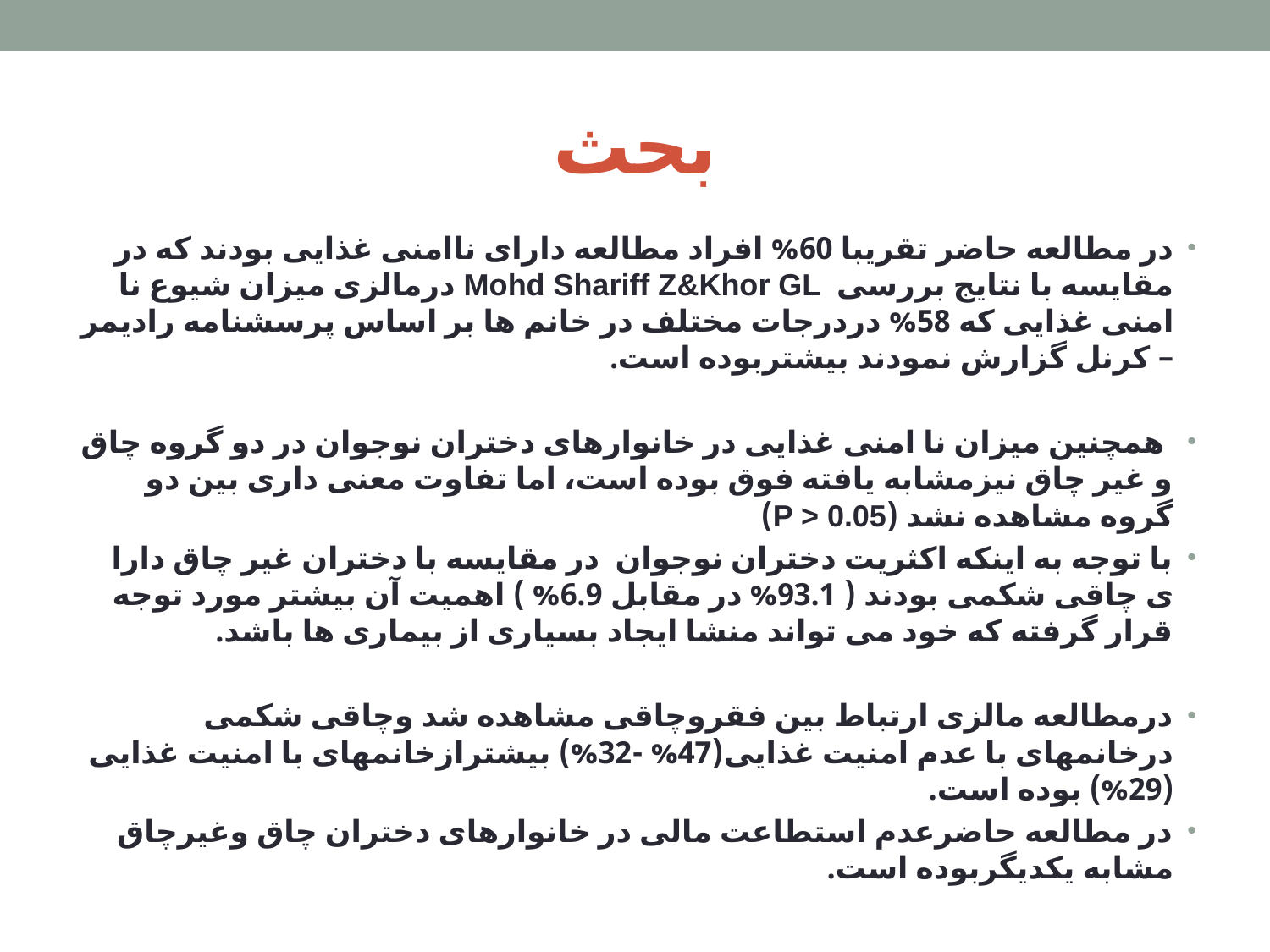

# بحث
در مطالعه حاضر تقریبا 60% افراد مطالعه دارای ناامنی غذایی بودند که در مقایسه با نتایج بررسی  Mohd Shariff Z&Khor GL درمالزی میزان شیوع نا امنی غذایی که 58% دردرجات مختلف در خانم ها بر اساس پرسشنامه رادیمر – کرنل گزارش نمودند بیشتربوده است.

 همچنین میزان نا امنی غذایی در خانوارهای دختران نوجوان در دو گروه چاق و غیر چاق نیزمشابه یافته فوق بوده است، اما تفاوت معنی داری بین دو گروه مشاهده نشد (P > 0.05)
با توجه به اینکه اکثریت دختران نوجوان  در مقایسه با دختران غیر چاق دارا ی چاقی شکمی بودند ( 93.1% در مقابل 6.9% ) اهمیت آن بیشتر مورد توجه قرار گرفته که خود می تواند منشا ایجاد بسیاری از بیماری ها باشد.

درمطالعه مالزی ارتباط بین فقروچاقی مشاهده شد وچاقی شکمی درخانمهای با عدم امنیت غذایی(47% -32%) بیشترازخانمهای با امنیت غذایی (29%) بوده است.
در مطالعه حاضرعدم استطاعت مالی در خانوارهای دختران چاق وغیرچاق مشابه یکدیگربوده است.